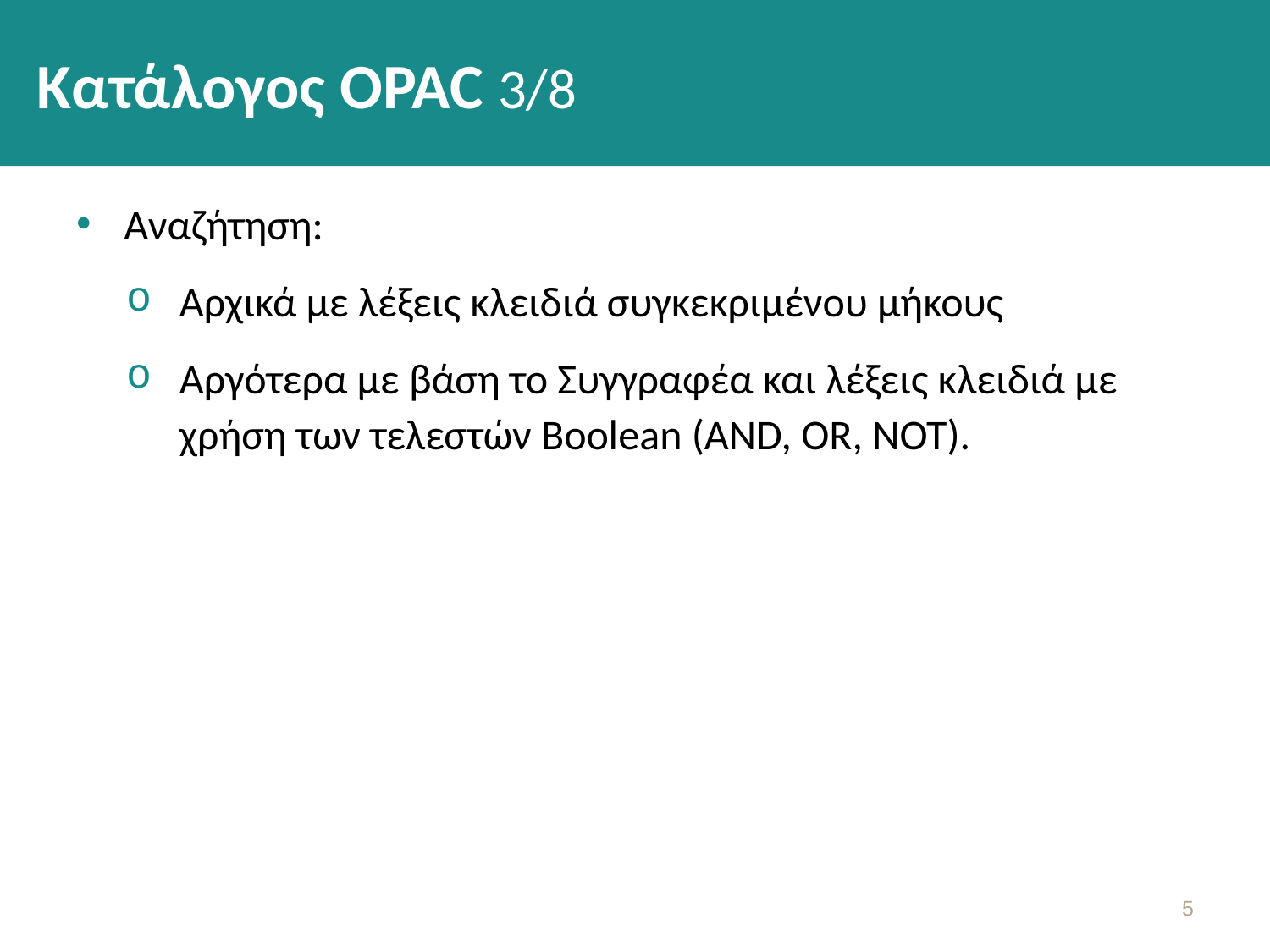

# Κατάλογος OPAC 3/8
Αναζήτηση:
Αρχικά με λέξεις κλειδιά συγκεκριμένου μήκους
Αργότερα με βάση το Συγγραφέα και λέξεις κλειδιά με χρήση των τελεστών Boolean (AND, OR, NOT).

5